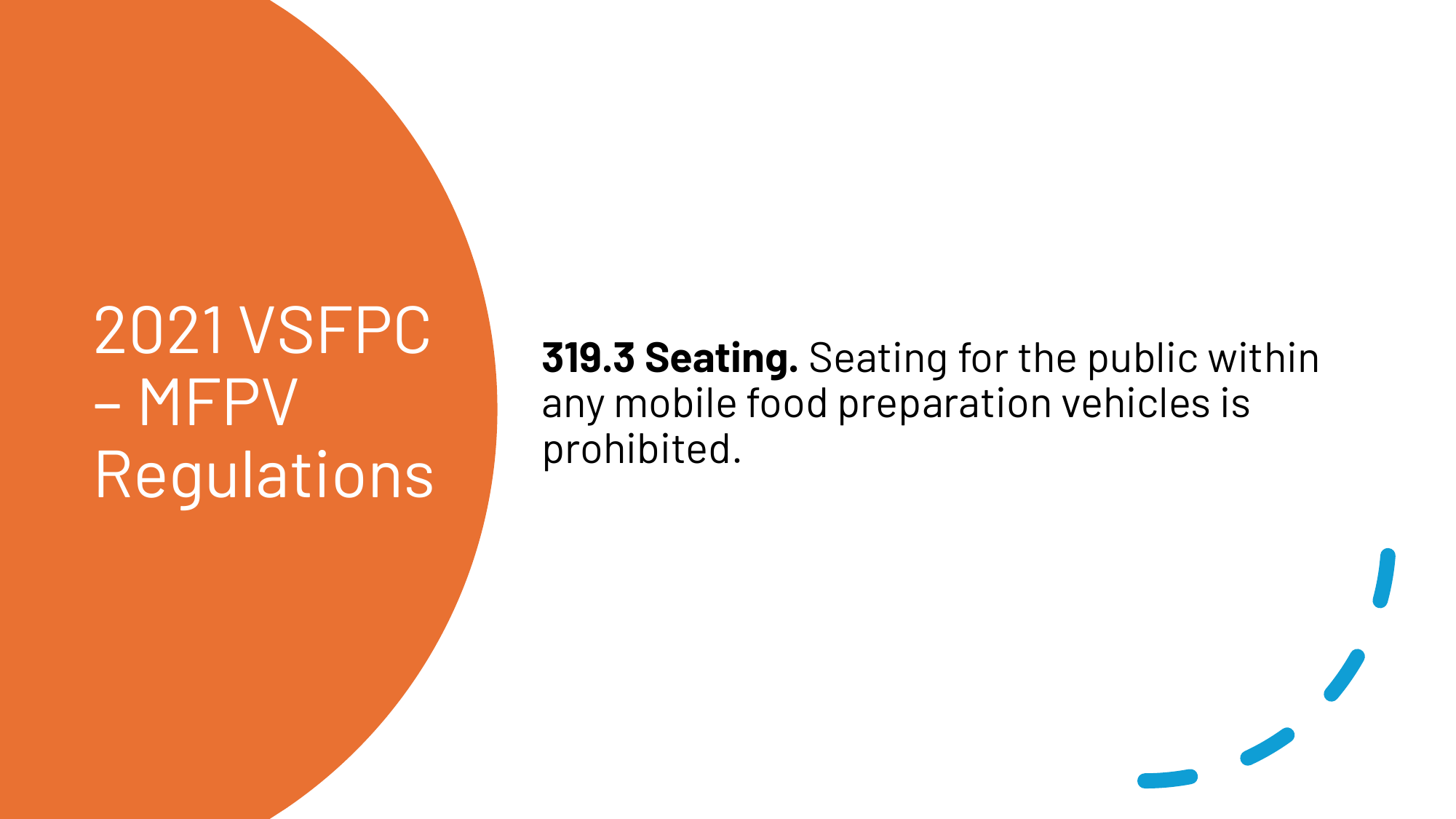

319.3 Seating. Seating for the public within any mobile food preparation vehicles is prohibited.
# 2021 VSFPC – MFPV Regulations